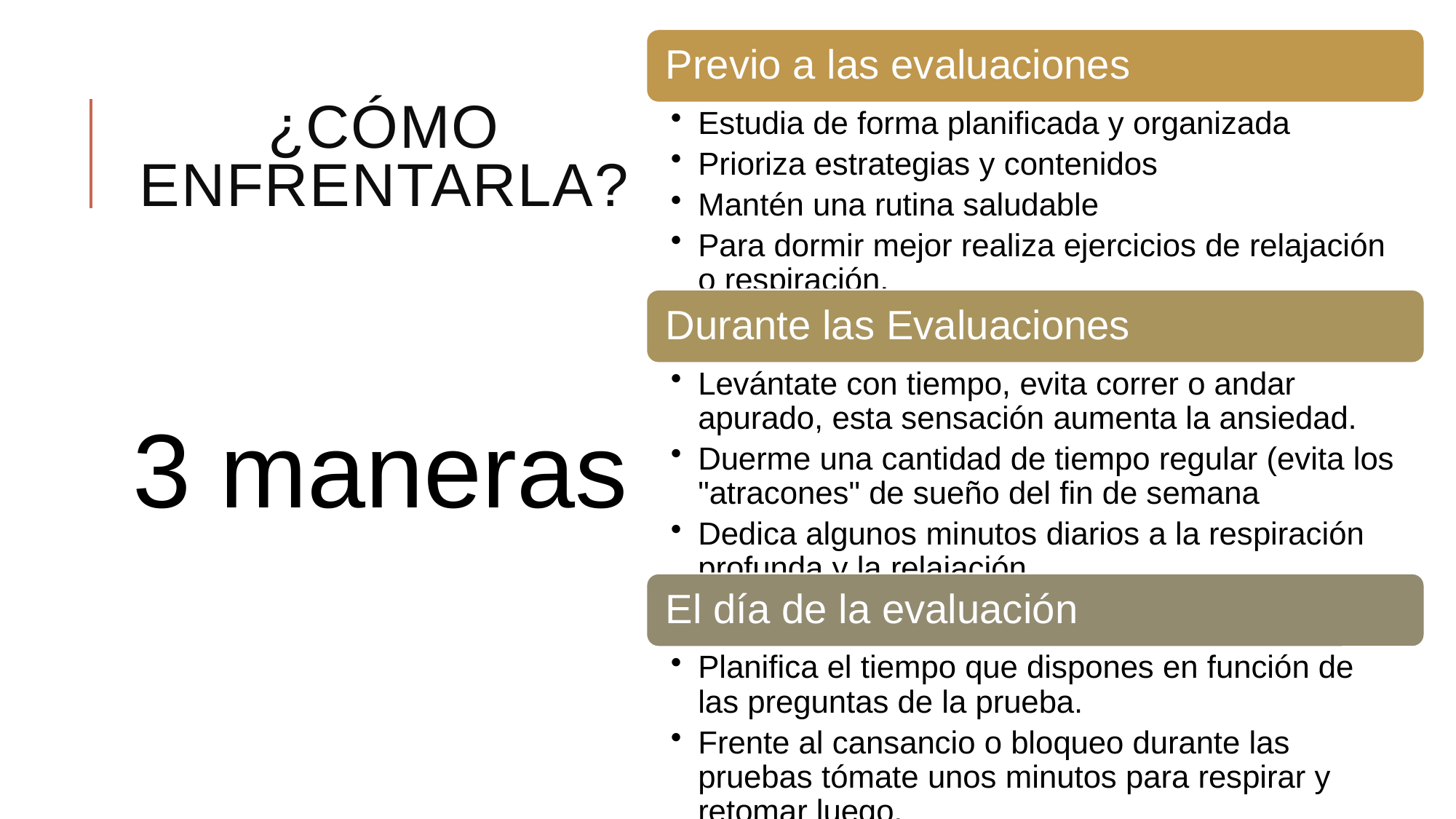

Previo a las evaluaciones
Estudia de forma planificada y organizada
Prioriza estrategias y contenidos
Mantén una rutina saludable
Para dormir mejor realiza ejercicios de relajación o respiración.
Durante las Evaluaciones
Levántate con tiempo, evita correr o andar apurado, esta sensación aumenta la ansiedad.
Duerme una cantidad de tiempo regular (evita los "atracones" de sueño del fin de semana
Dedica algunos minutos diarios a la respiración profunda y la relajación
El día de la evaluación
Planifica el tiempo que dispones en función de las preguntas de la prueba.
Frente al cansancio o bloqueo durante las pruebas tómate unos minutos para respirar y retomar luego.
# ¿Cómo Enfrentarla?
3 maneras